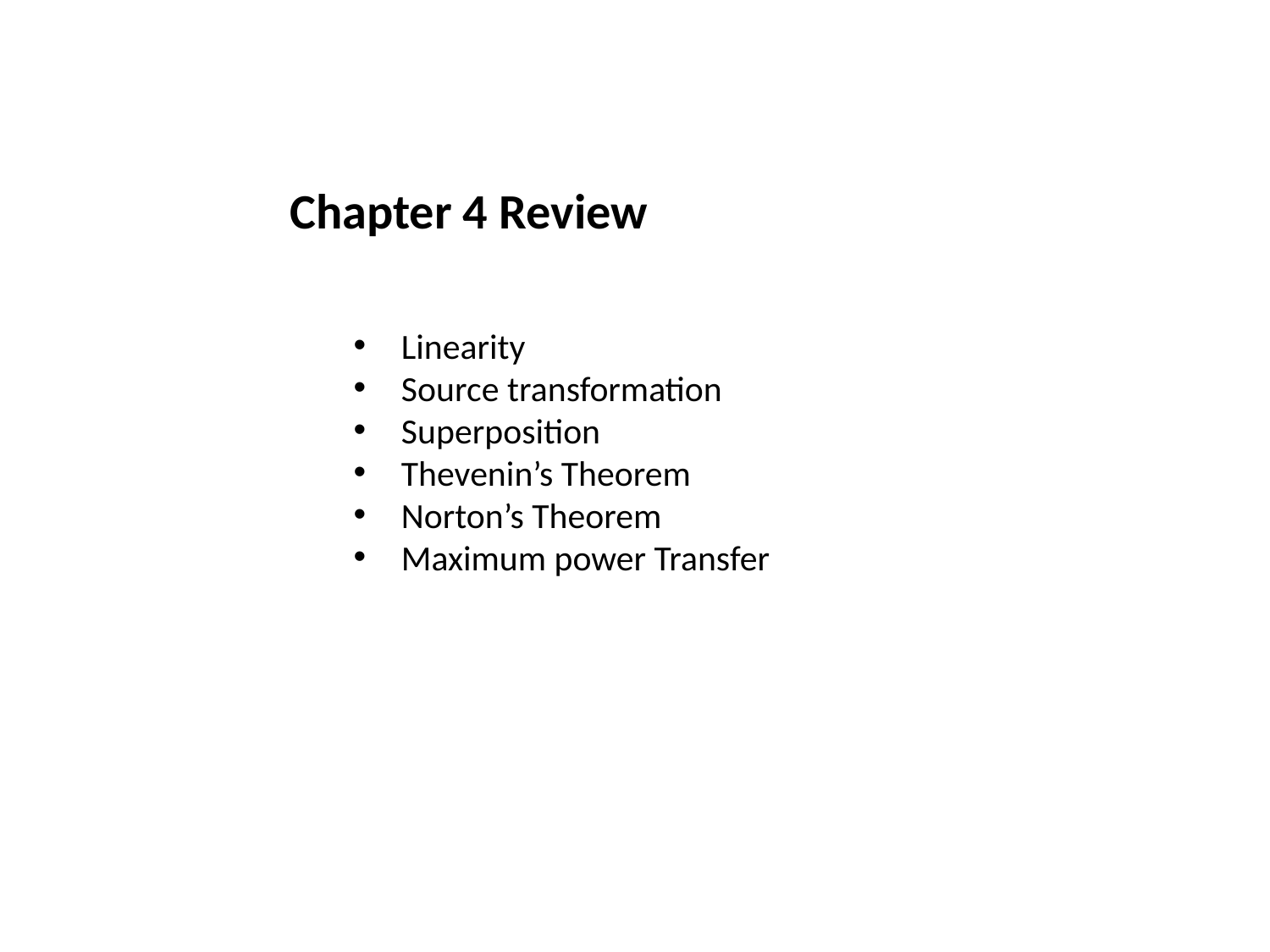

Chapter 4 Review
Linearity
Source transformation
Superposition
Thevenin’s Theorem
Norton’s Theorem
Maximum power Transfer